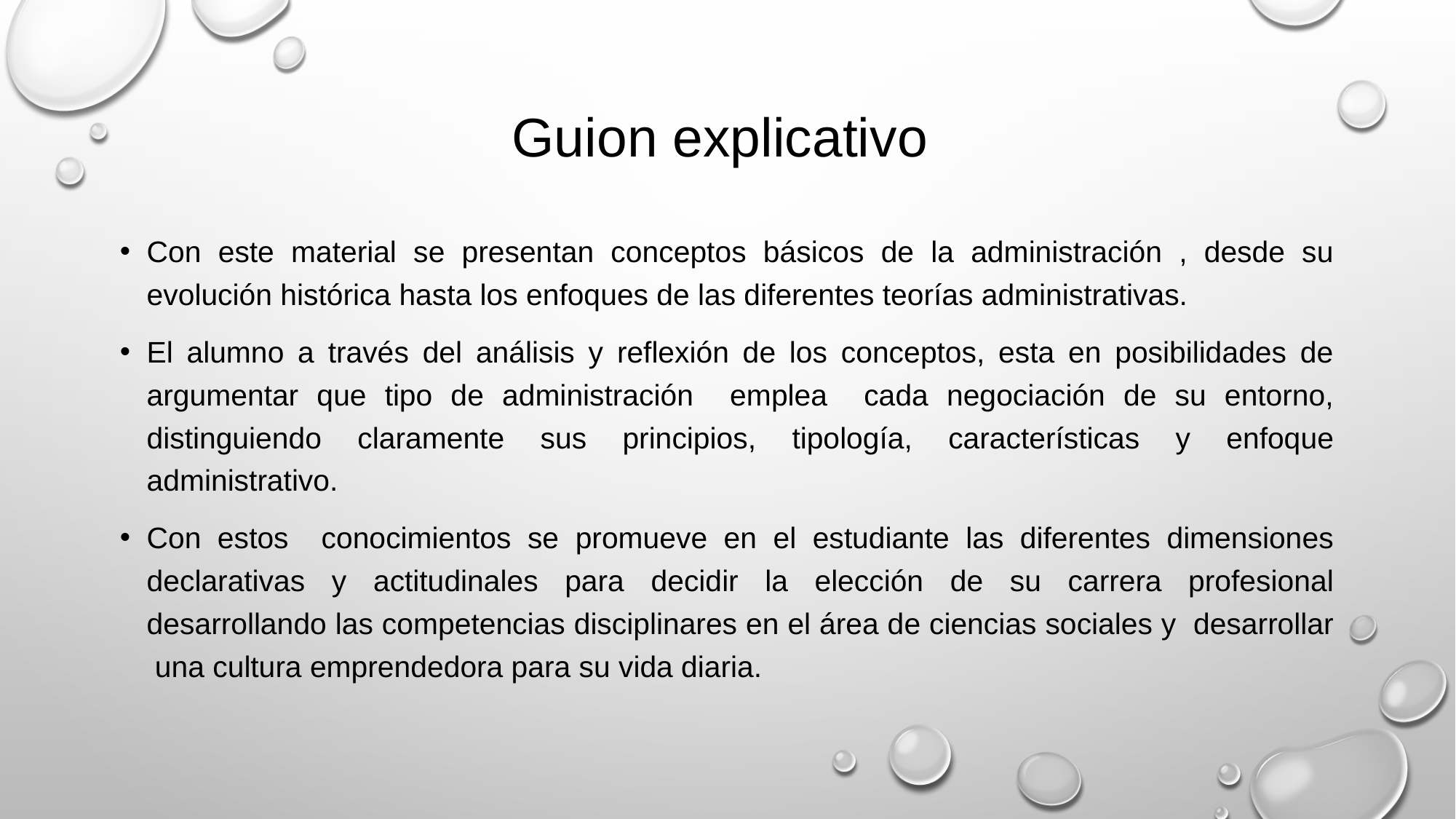

# Guion explicativo
Con este material se presentan conceptos básicos de la administración , desde su evolución histórica hasta los enfoques de las diferentes teorías administrativas.
El alumno a través del análisis y reflexión de los conceptos, esta en posibilidades de argumentar que tipo de administración  emplea  cada negociación de su entorno, distinguiendo claramente sus principios, tipología, características y enfoque administrativo.
Con estos  conocimientos se promueve en el estudiante las diferentes dimensiones declarativas y actitudinales para decidir la elección de su carrera profesional desarrollando las competencias disciplinares en el área de ciencias sociales y  desarrollar  una cultura emprendedora para su vida diaria.